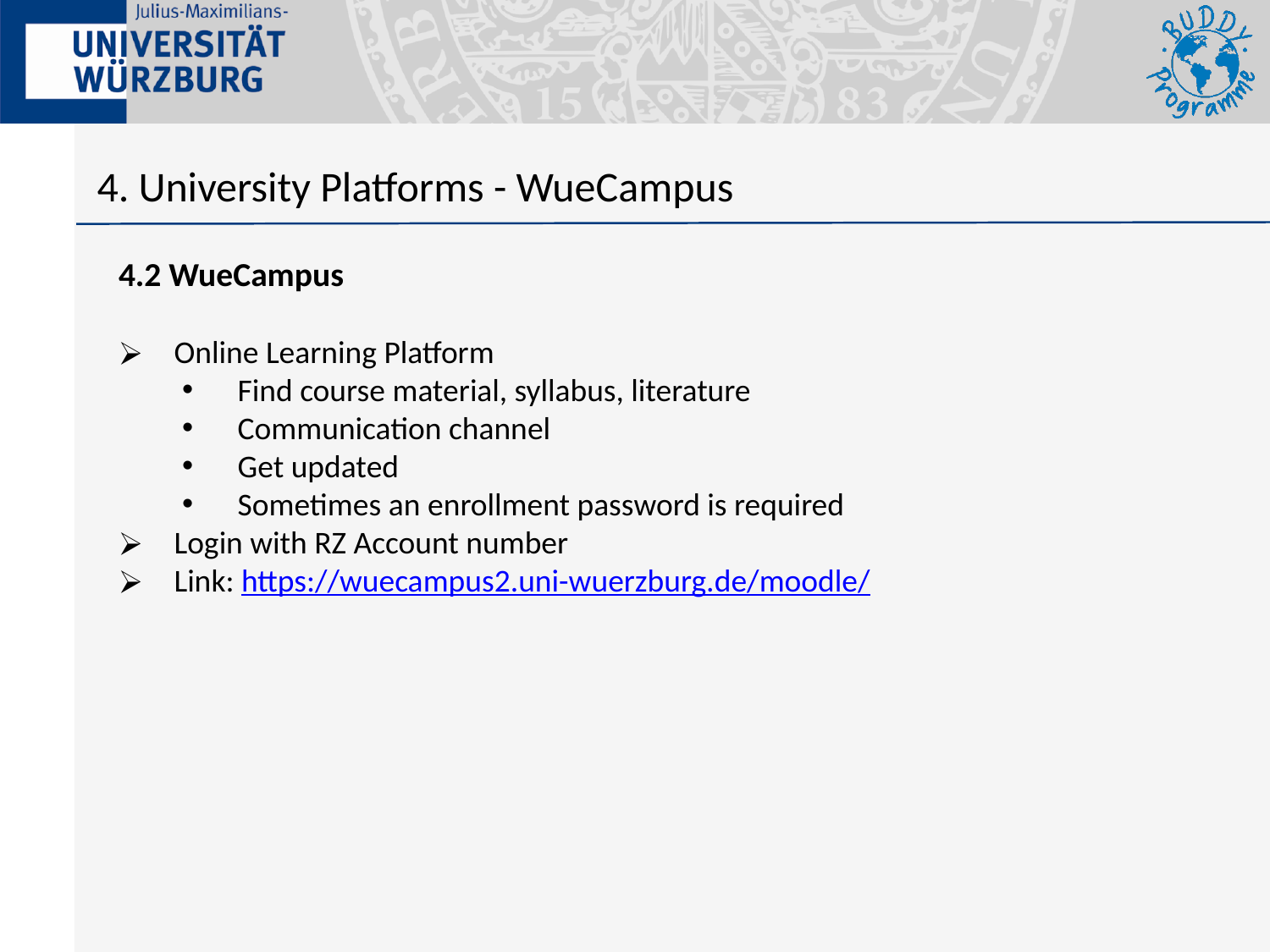

4. University Platforms - WueCampus

4.2 WueCampus

Online Learning Platform
Find course material, syllabus, literature
Communication channel
Get updated
Sometimes an enrollment password is required
Login with RZ Account number
Link: https://wuecampus2.uni-wuerzburg.de/moodle/